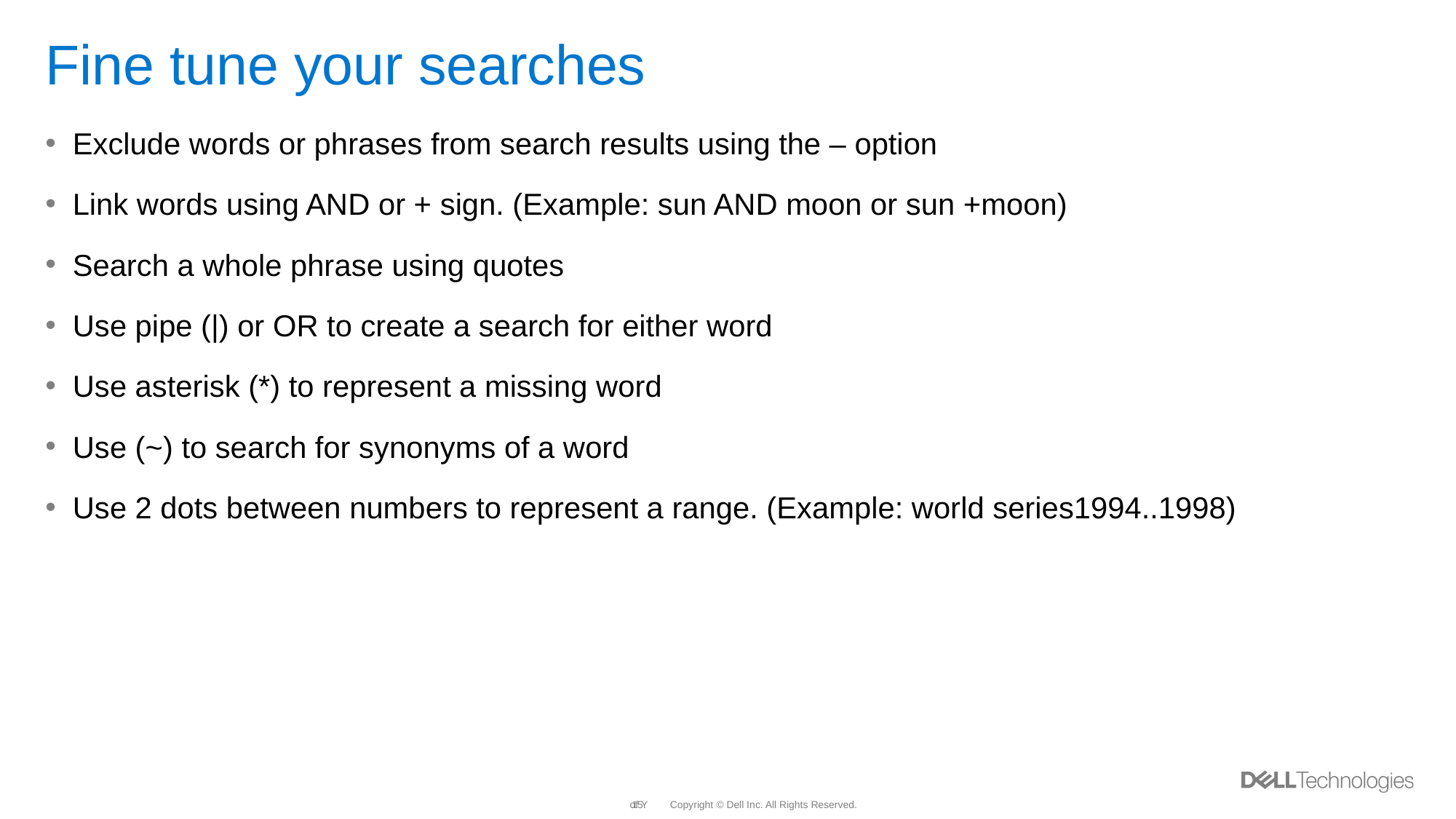

# Fine tune your searches
Exclude words or phrases from search results using the – option
Link words using AND or + sign. (Example: sun AND moon or sun +moon)
Search a whole phrase using quotes
Use pipe (|) or OR to create a search for either word
Use asterisk (*) to represent a missing word
Use (~) to search for synonyms of a word
Use 2 dots between numbers to represent a range. (Example: world series1994..1998)